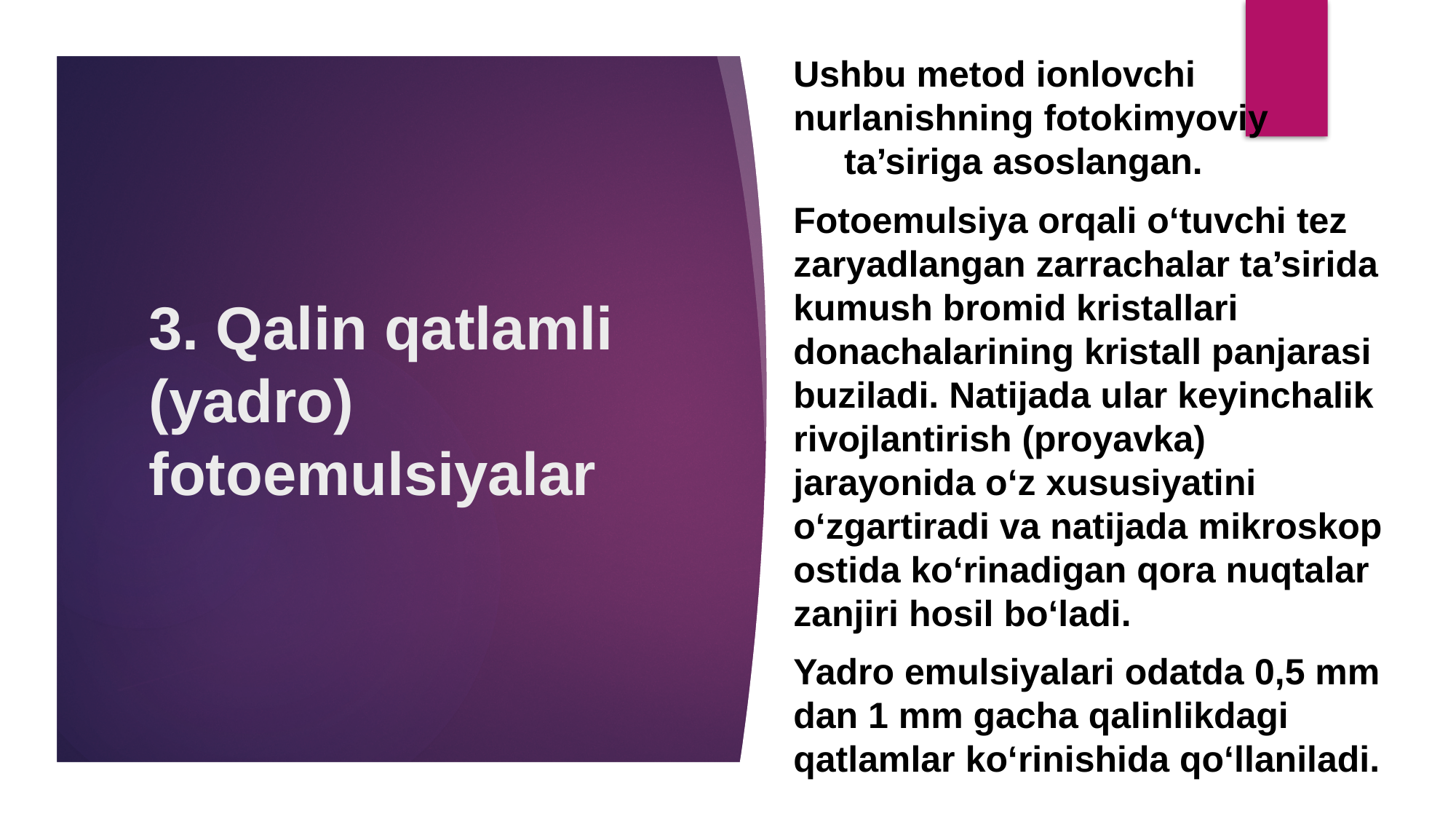

Ushbu metod ionlovchi                nurlanishning fotokimyoviy                  ta’siriga asoslangan.
Fotoemulsiya orqali o‘tuvchi tez zaryadlangan zarrachalar ta’sirida kumush bromid kristallari donachalarining kristall panjarasi buziladi. Natijada ular keyinchalik rivojlantirish (proyavka) jarayonida o‘z xususiyatini o‘zgartiradi va natijada mikroskop ostida ko‘rinadigan qora nuqtalar zanjiri hosil bo‘ladi.
Yadro emulsiyalari odatda 0,5 mm dan 1 mm gacha qalinlikdagi qatlamlar ko‘rinishida qo‘llaniladi.
# 3. Qalin qatlamli (yadro) fotoemulsiyalar